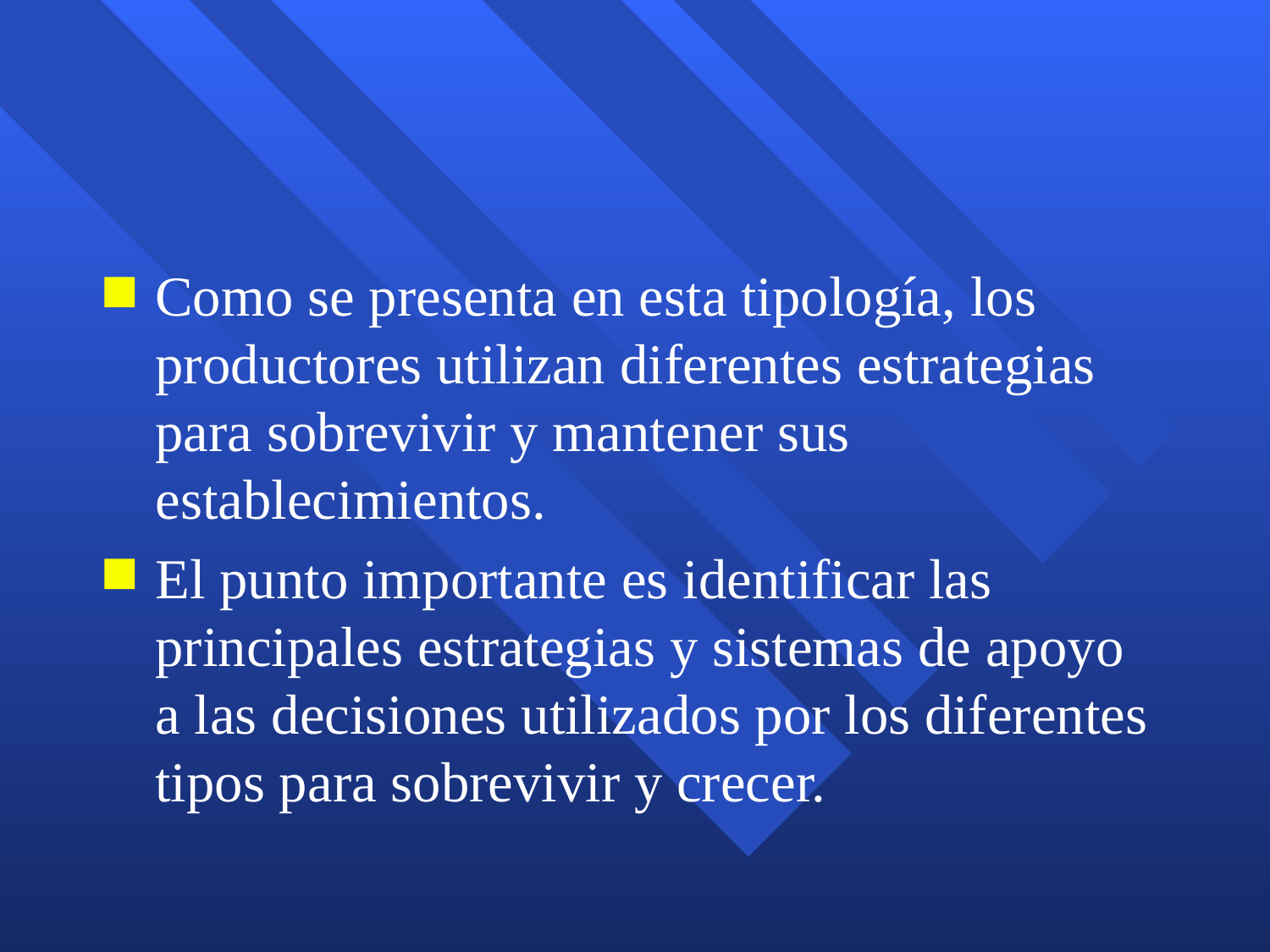

#
Como se presenta en esta tipología, los productores utilizan diferentes estrategias para sobrevivir y mantener sus establecimientos.
El punto importante es identificar las principales estrategias y sistemas de apoyo a las decisiones utilizados por los diferentes tipos para sobrevivir y crecer.